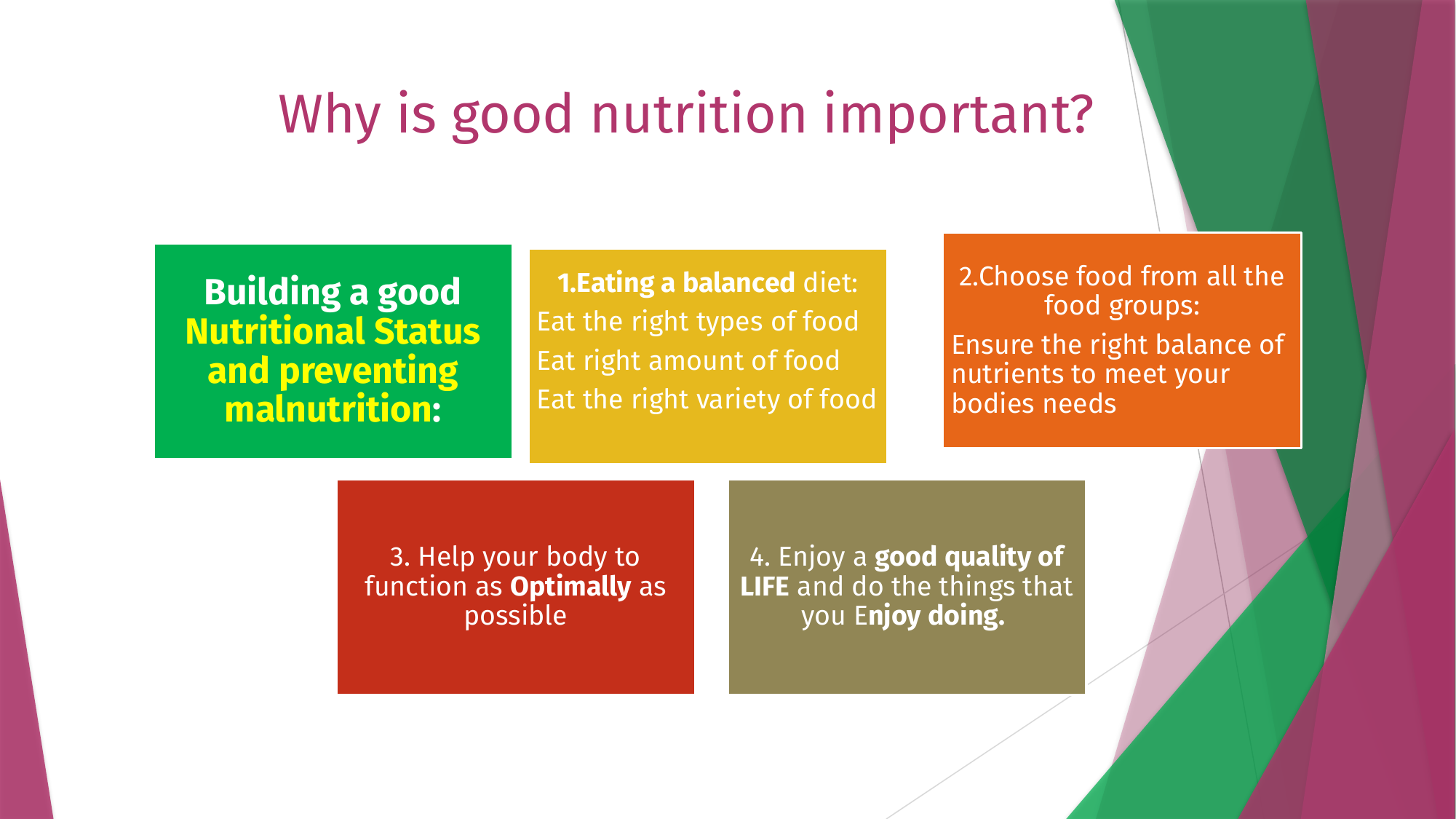

# Why is good nutrition important?
Building a good Nutritional Status and preventing malnutrition:
1.Eating a balanced diet:
Eat the right types of food
Eat right amount of food
Eat the right variety of food
2.Choose food from all the food groups:
Ensure the right balance of nutrients to meet your bodies needs
3. Help your body to function as Optimally as possible
4. Enjoy a good quality of LIFE and do the things that you Enjoy doing.